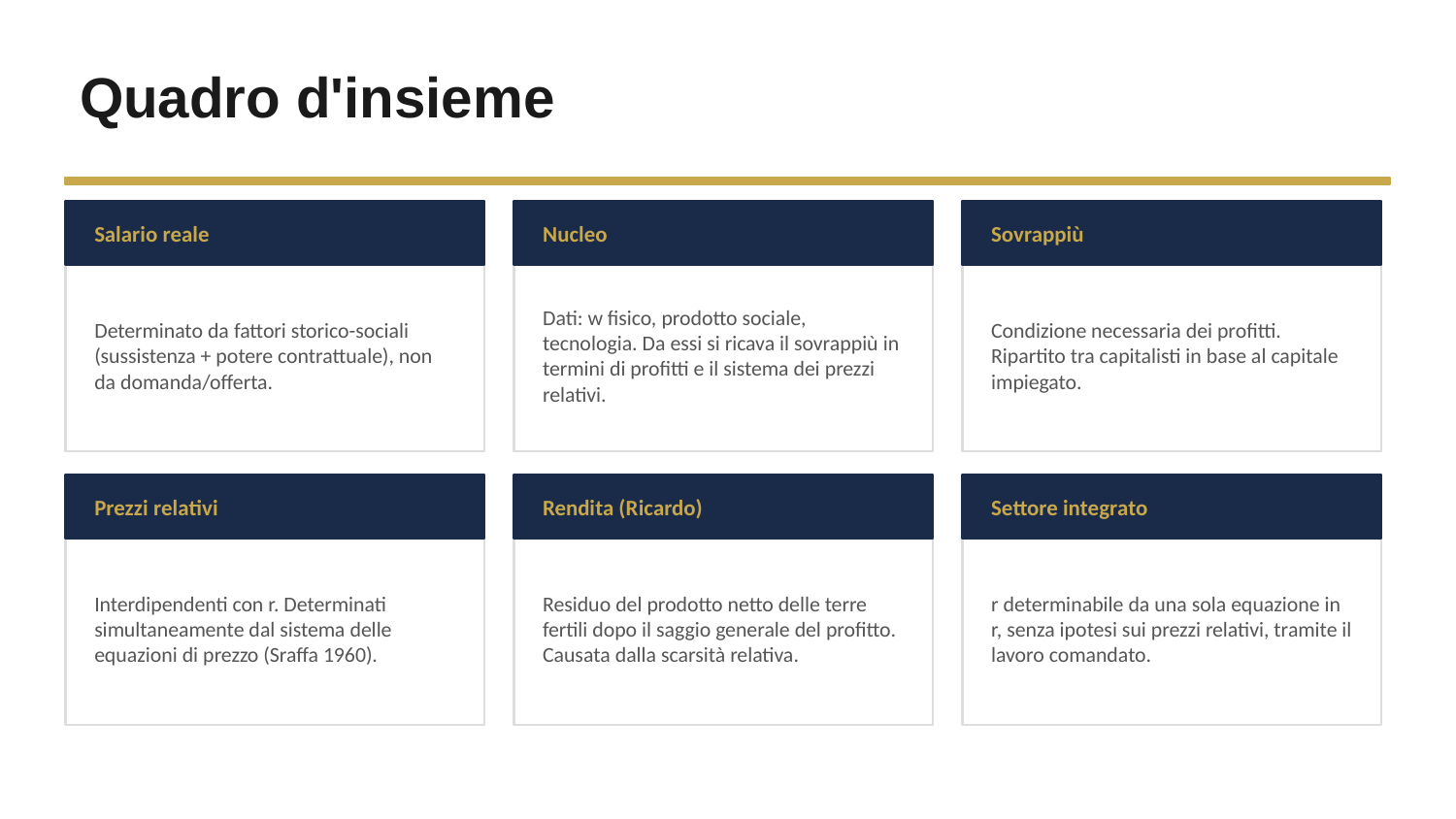

Quadro d'insieme

Salario reale

Nucleo

Sovrappiù
Determinato da fattori storico-sociali (sussistenza + potere contrattuale), non da domanda/offerta.
Dati: w fisico, prodotto sociale, tecnologia. Da essi si ricava il sovrappiù in termini di profitti e il sistema dei prezzi relativi.
Condizione necessaria dei profitti. Ripartito tra capitalisti in base al capitale impiegato.

Prezzi relativi

Rendita (Ricardo)

Settore integrato
Interdipendenti con r. Determinati simultaneamente dal sistema delle equazioni di prezzo (Sraffa 1960).
Residuo del prodotto netto delle terre fertili dopo il saggio generale del profitto. Causata dalla scarsità relativa.
r determinabile da una sola equazione in r, senza ipotesi sui prezzi relativi, tramite il lavoro comandato.